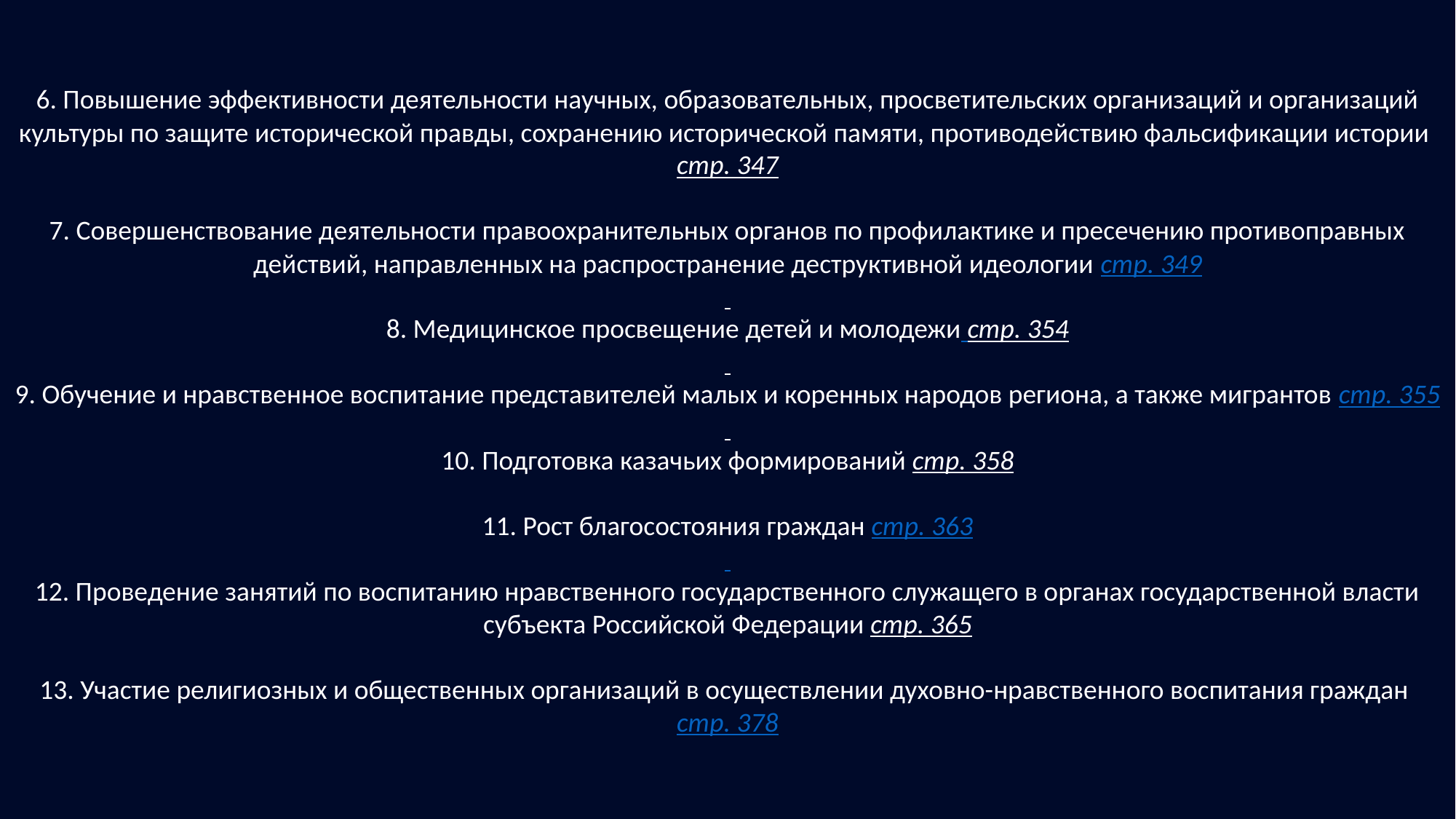

6. Повышение эффективности деятельности научных, образовательных, просветительских организаций и организаций культуры по защите исторической правды, сохранению исторической памяти, противодействию фальсификации истории стр. 347
 
7. Совершенствование деятельности правоохранительных органов по профилактике и пресечению противоправных действий, направленных на распространение деструктивной идеологии стр. 349
 
8. Медицинское просвещение детей и молодежи стр. 354
 
9. Обучение и нравственное воспитание представителей малых и коренных народов региона, а также мигрантов стр. 355
 
10. Подготовка казачьих формирований стр. 358
 
11. Рост благосостояния граждан стр. 363
 
12. Проведение занятий по воспитанию нравственного государственного служащего в органах государственной власти субъекта Российской Федерации стр. 365
 
13. Участие религиозных и общественных организаций в осуществлении духовно-нравственного воспитания граждан стр. 378